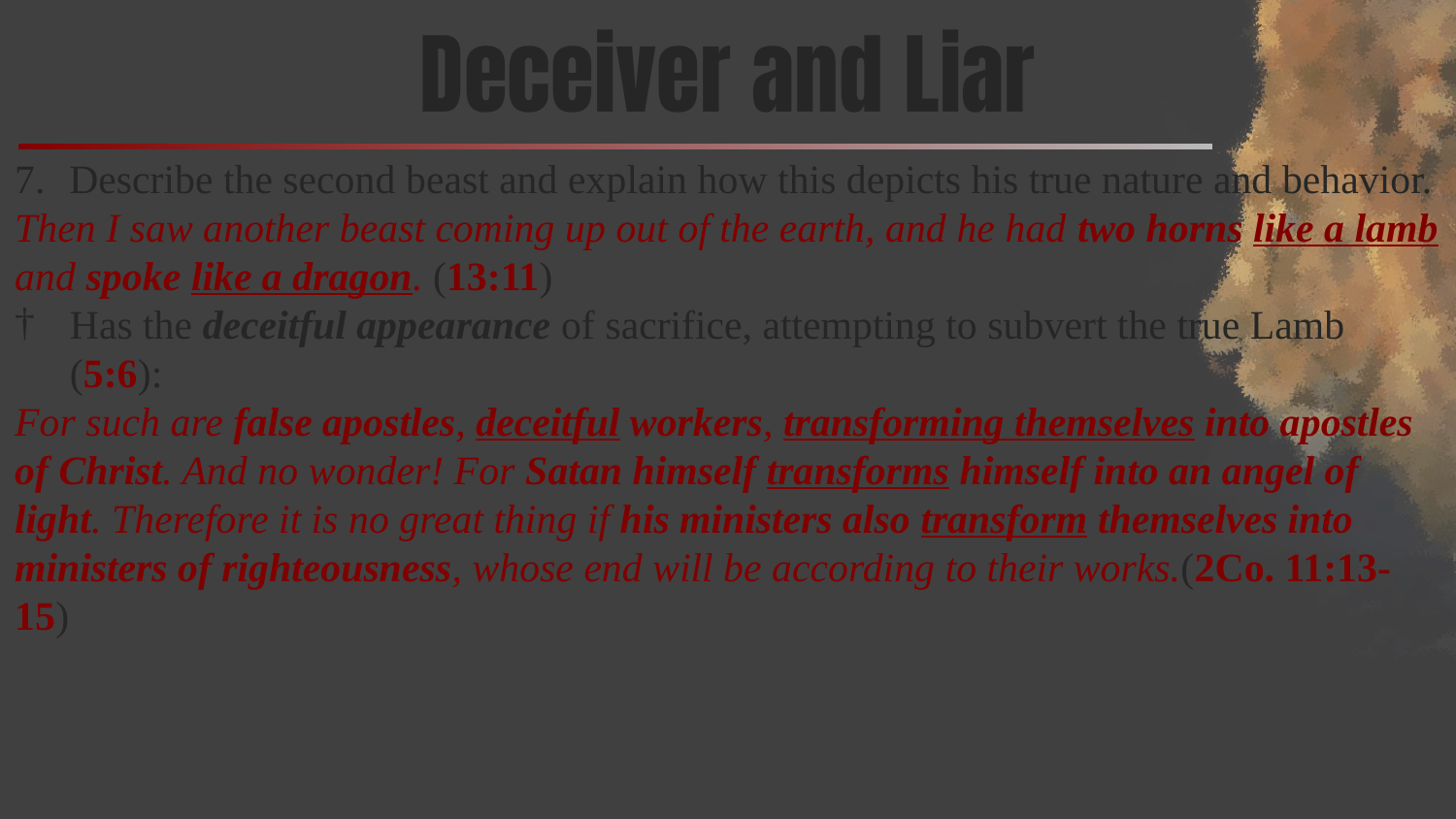

# Deceiver and Liar
Describe the second beast and explain how this depicts his true nature and behavior.
Then I saw another beast coming up out of the earth, and he had two horns like a lamb and spoke like a dragon. (13:11)
Has the deceitful appearance of sacrifice, attempting to subvert the true Lamb (5:6):
For such are false apostles, deceitful workers, transforming themselves into apostles of Christ. And no wonder! For Satan himself transforms himself into an angel of light. Therefore it is no great thing if his ministers also transform themselves into ministers of righteousness, whose end will be according to their works.(2Co. 11:13-15)